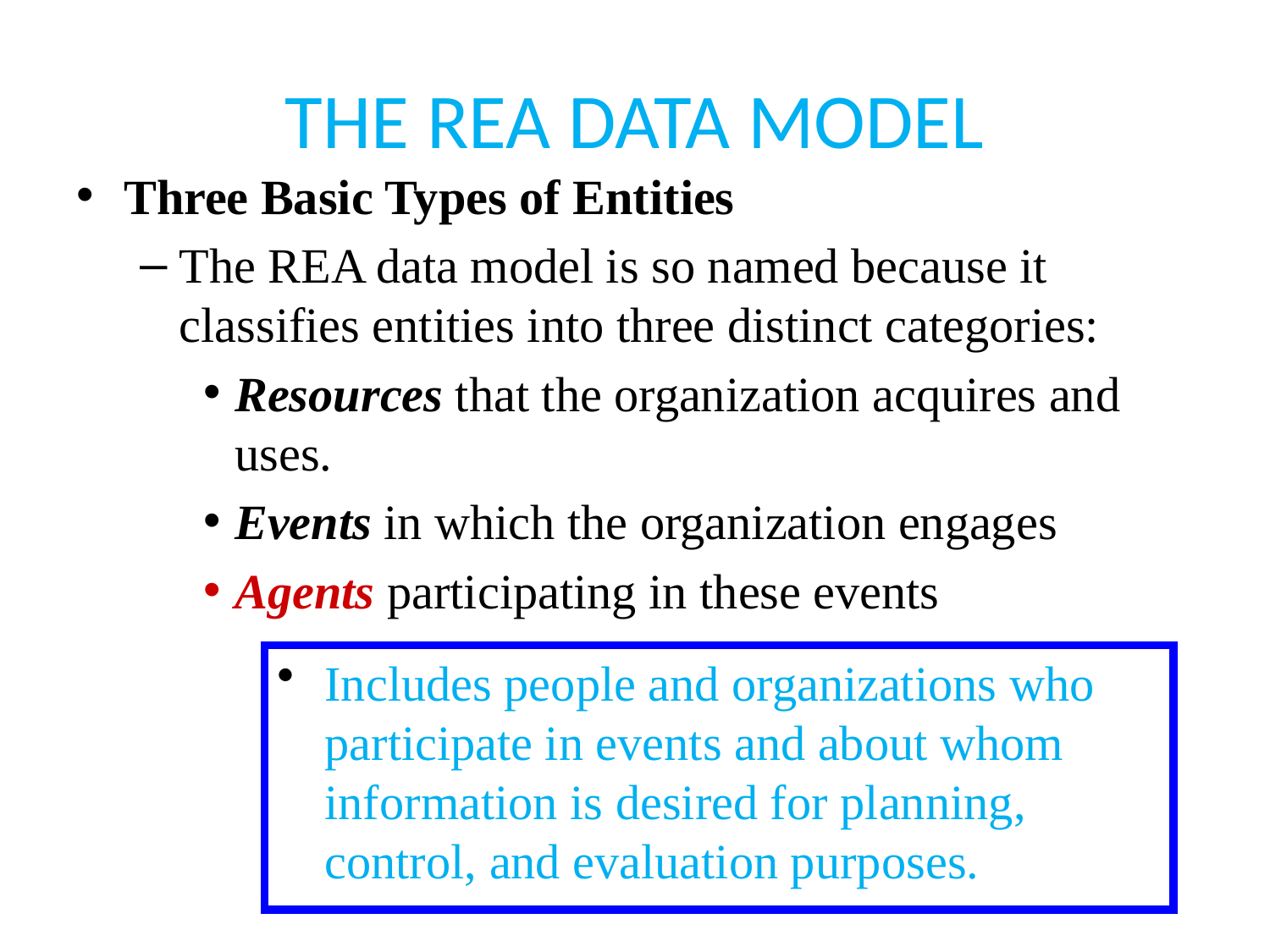

# THE REA DATA MODEL
Three Basic Types of Entities
The REA data model is so named because it classifies entities into three distinct categories:
Resources that the organization acquires and uses.
Events in which the organization engages
Agents participating in these events
Includes people and organizations who participate in events and about whom information is desired for planning, control, and evaluation purposes.